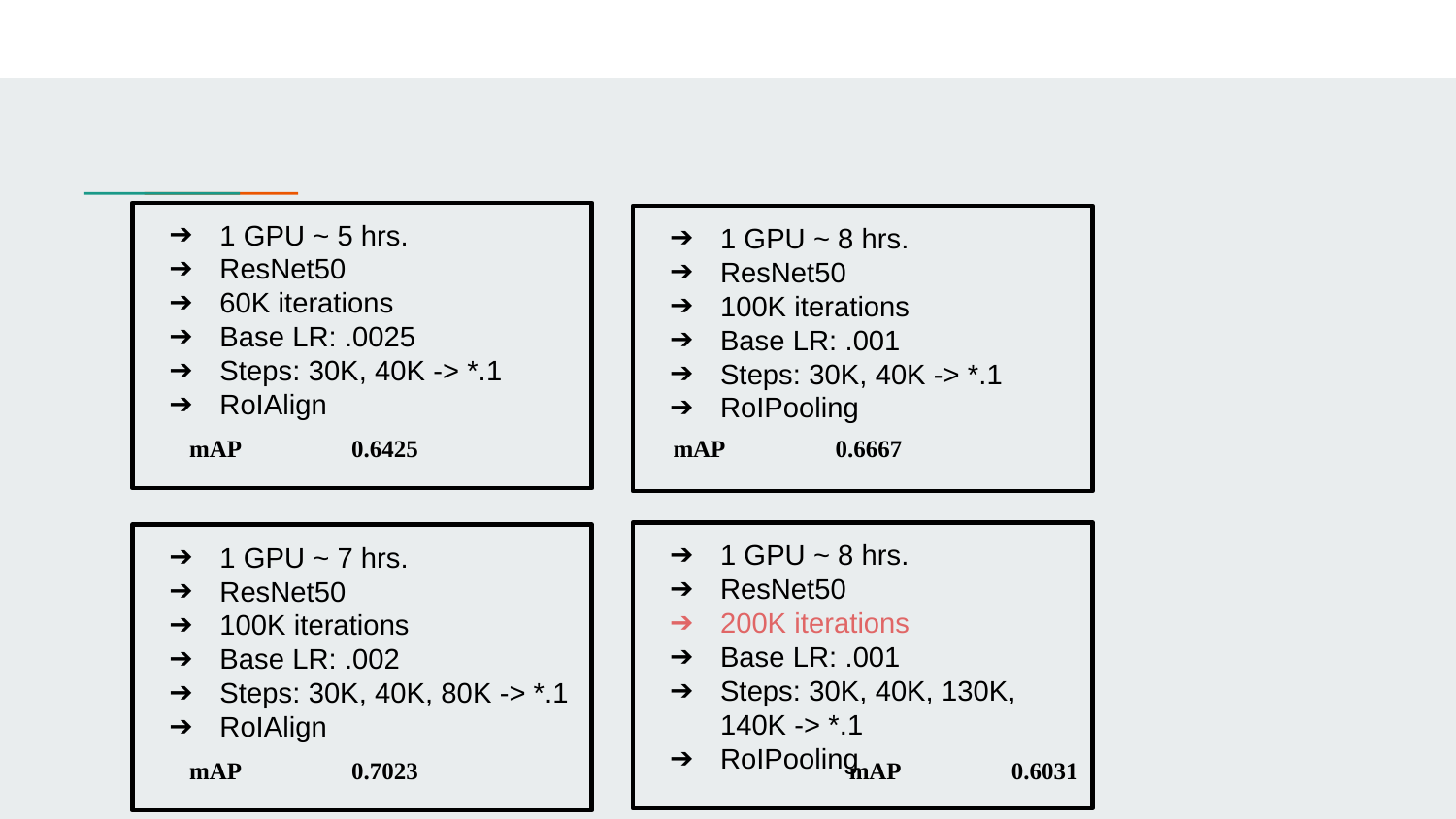

1 GPU ~ 5 hrs.
ResNet50
60K iterations
Base LR: .0025
Steps: 30K, 40K -> *.1
RoIAlign
1 GPU ~ 8 hrs.
ResNet50
100K iterations
Base LR: .001
Steps: 30K, 40K -> *.1
RoIPooling
| mAP | 0.6425 |
| --- | --- |
| mAP | 0.6667 |
| --- | --- |
1 GPU ~ 8 hrs.
ResNet50
200K iterations
Base LR: .001
Steps: 30K, 40K, 130K, 140K -> *.1
RoIPooling
1 GPU ~ 7 hrs.
ResNet50
100K iterations
Base LR: .002
Steps: 30K, 40K, 80K -> *.1
RoIAlign
| mAP | 0.7023 |
| --- | --- |
| mAP | 0.6031 |
| --- | --- |